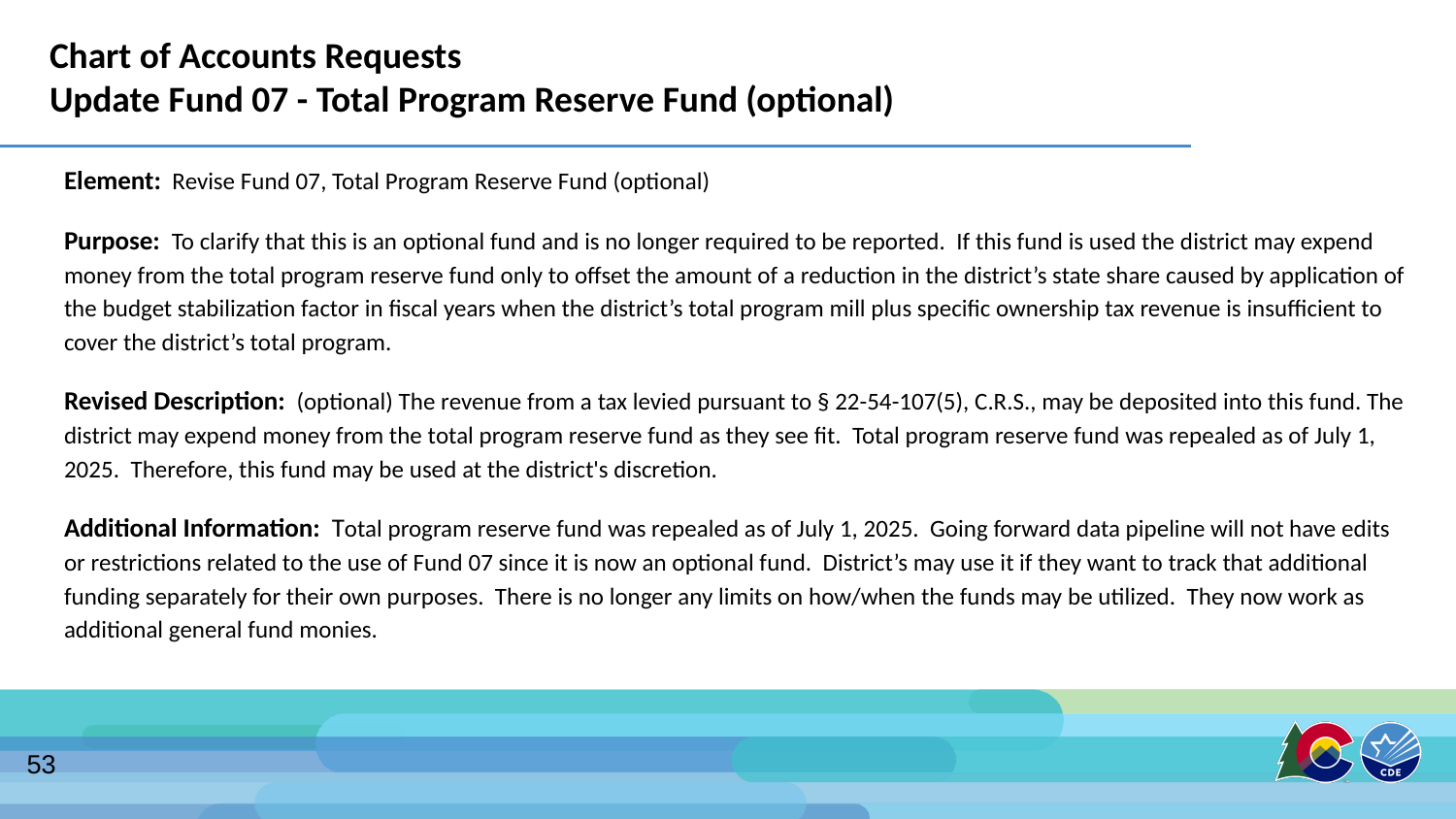

# Chart of Accounts Requests
Update Fund 07 - Total Program Reserve Fund (optional)
Element:  Revise Fund 07, Total Program Reserve Fund (optional)
Purpose:  To clarify that this is an optional fund and is no longer required to be reported.  If this fund is used the district may expend money from the total program reserve fund only to offset the amount of a reduction in the district’s state share caused by application of the budget stabilization factor in fiscal years when the district’s total program mill plus specific ownership tax revenue is insufficient to cover the district’s total program.
Revised Description:  (optional) The revenue from a tax levied pursuant to § 22-54-107(5), C.R.S., may be deposited into this fund. The district may expend money from the total program reserve fund as they see fit.  Total program reserve fund was repealed as of July 1, 2025.  Therefore, this fund may be used at the district's discretion.
Additional Information:  Total program reserve fund was repealed as of July 1, 2025.  Going forward data pipeline will not have edits or restrictions related to the use of Fund 07 since it is now an optional fund.  District’s may use it if they want to track that additional funding separately for their own purposes.  There is no longer any limits on how/when the funds may be utilized.  They now work as additional general fund monies.